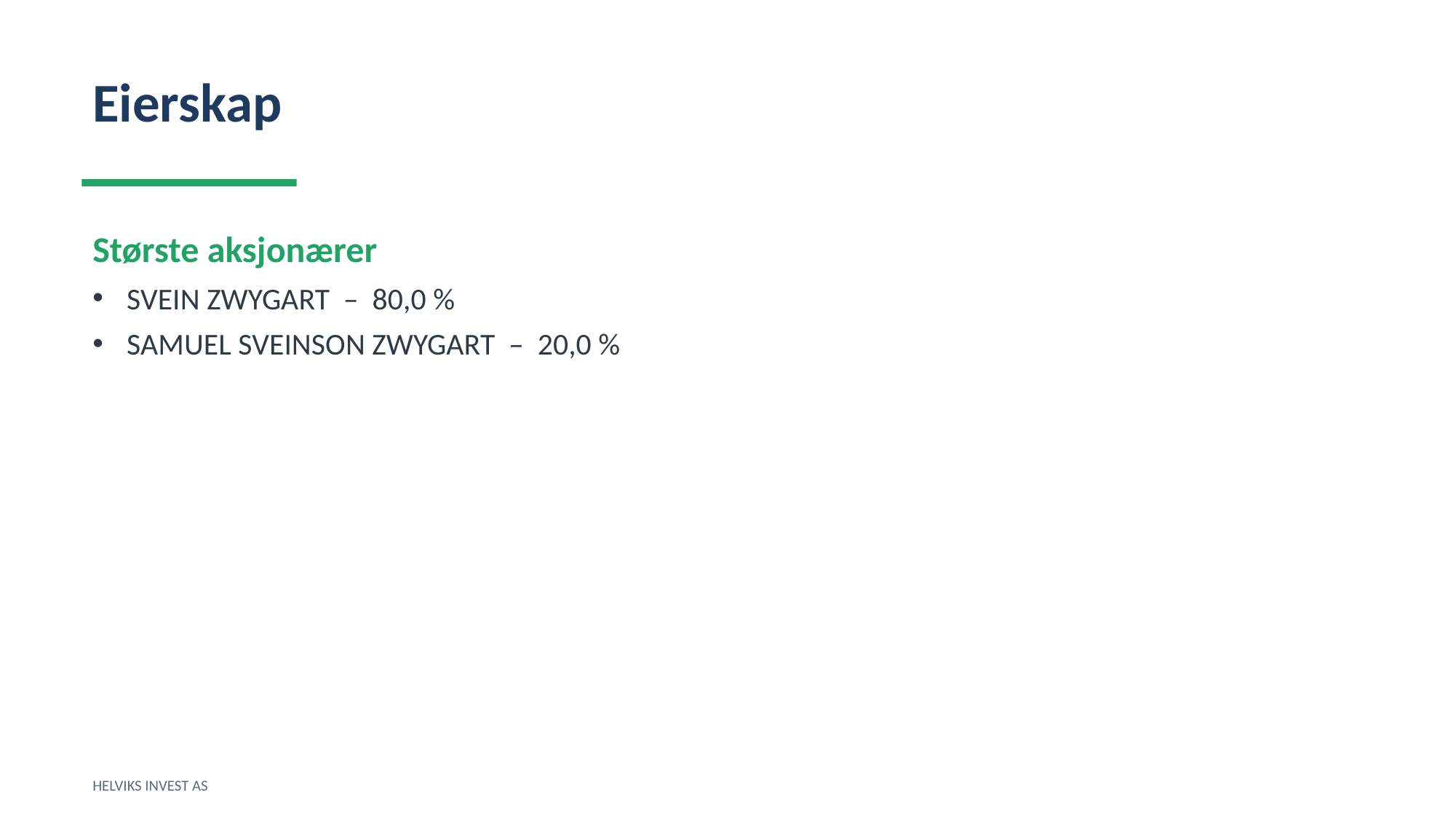

Eierskap

Største aksjonærer
SVEIN ZWYGART  –  80,0 %
SAMUEL SVEINSON ZWYGART  –  20,0 %
HELVIKS INVEST AS